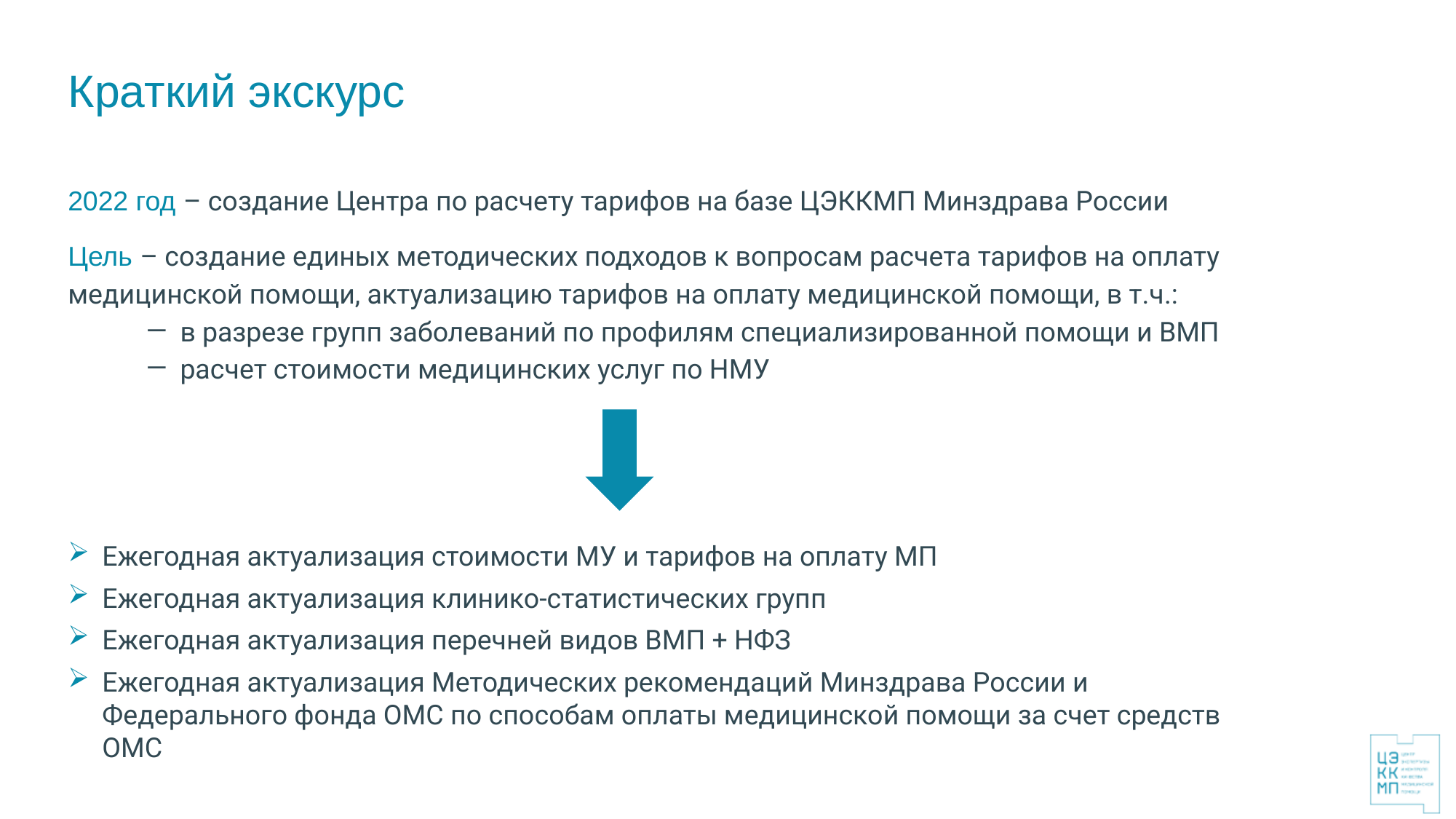

# Краткий экскурс
2022 год – создание Центра по расчету тарифов на базе ЦЭККМП Минздрава России
Цель – создание единых методических подходов к вопросам расчета тарифов на оплату медицинской помощи, актуализацию тарифов на оплату медицинской помощи, в т.ч.:

в разрезе групп заболеваний по профилям специализированной помощи и ВМП
расчет стоимости медицинских услуг по НМУ

Ежегодная актуализация стоимости МУ и тарифов на оплату МП
Ежегодная актуализация клинико-статистических групп
Ежегодная актуализация перечней видов ВМП + НФЗ
Ежегодная актуализация Методических рекомендаций Минздрава России и Федерального фонда ОМС по способам оплаты медицинской помощи за счет средств ОМС